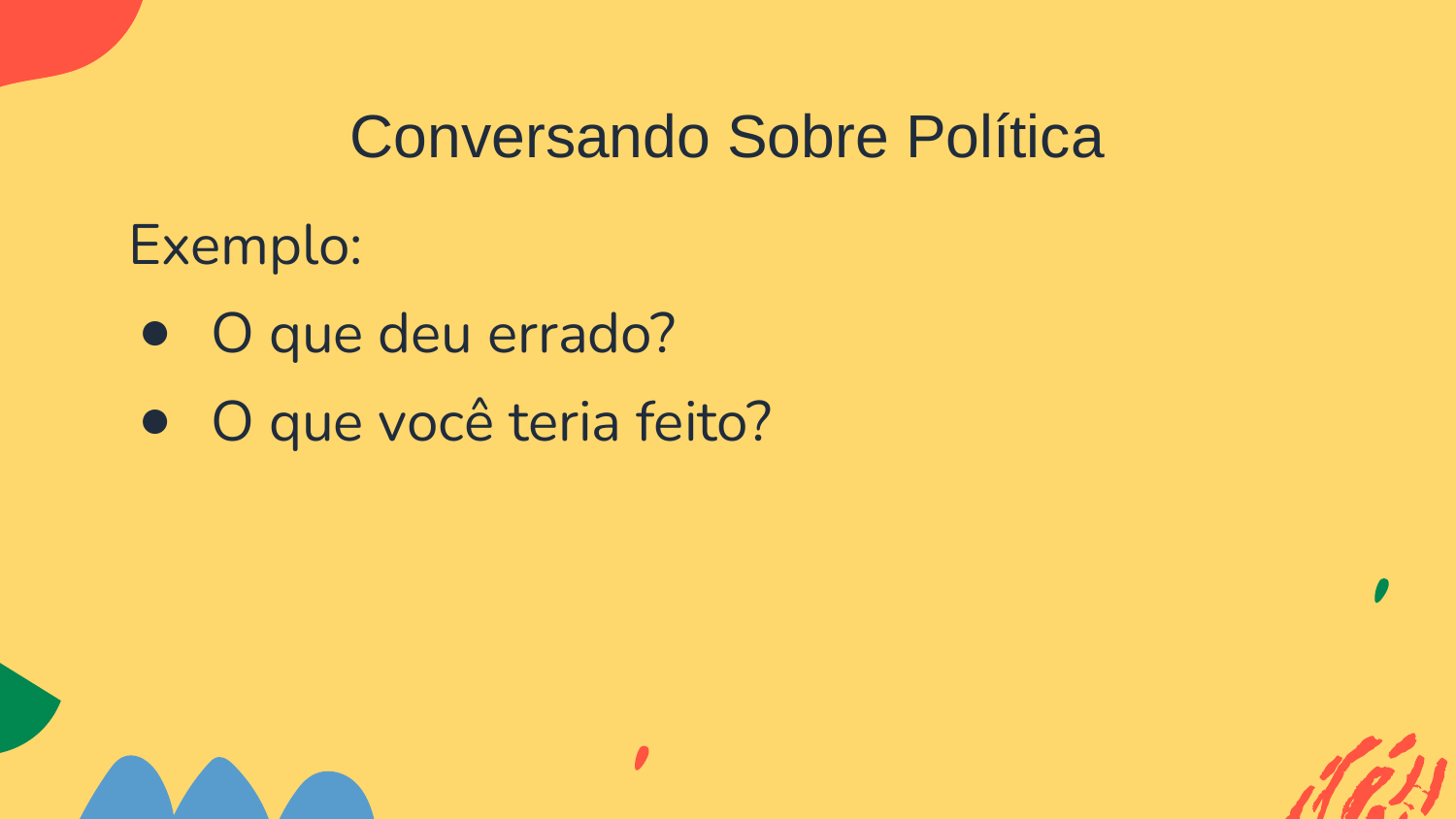

# Conversando Sobre Política
Exemplo:
O que deu errado?
O que você teria feito?